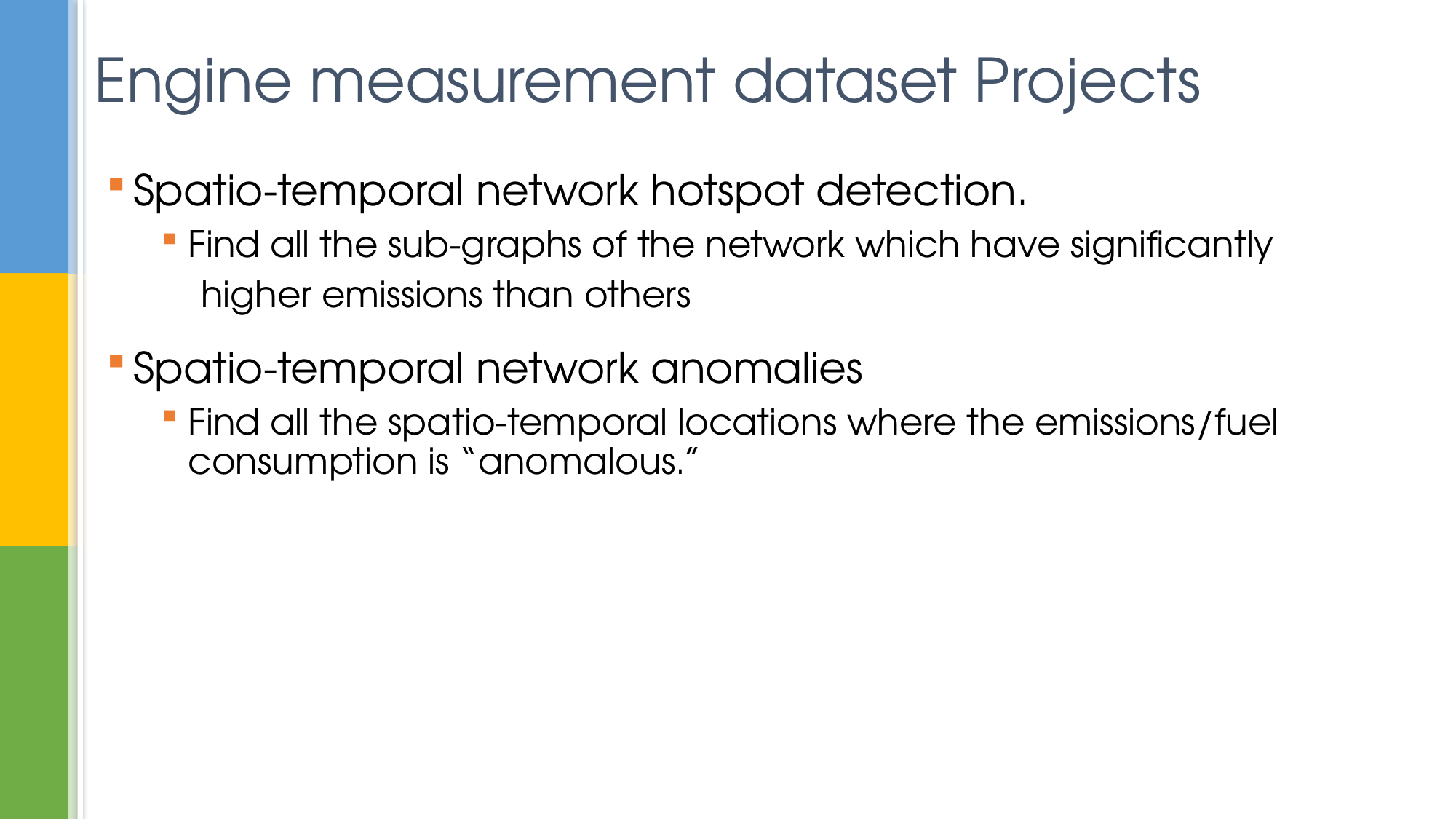

# Engine measurement dataset Projects

Spatio-temporal network hotspot detection.
Find all the sub-graphs of the network which have significantly
    higher emissions than others
Spatio-temporal network anomalies
Find all the spatio-temporal locations where the emissions/fuel consumption is “anomalous.”

Route 21
Route 54
Route 46